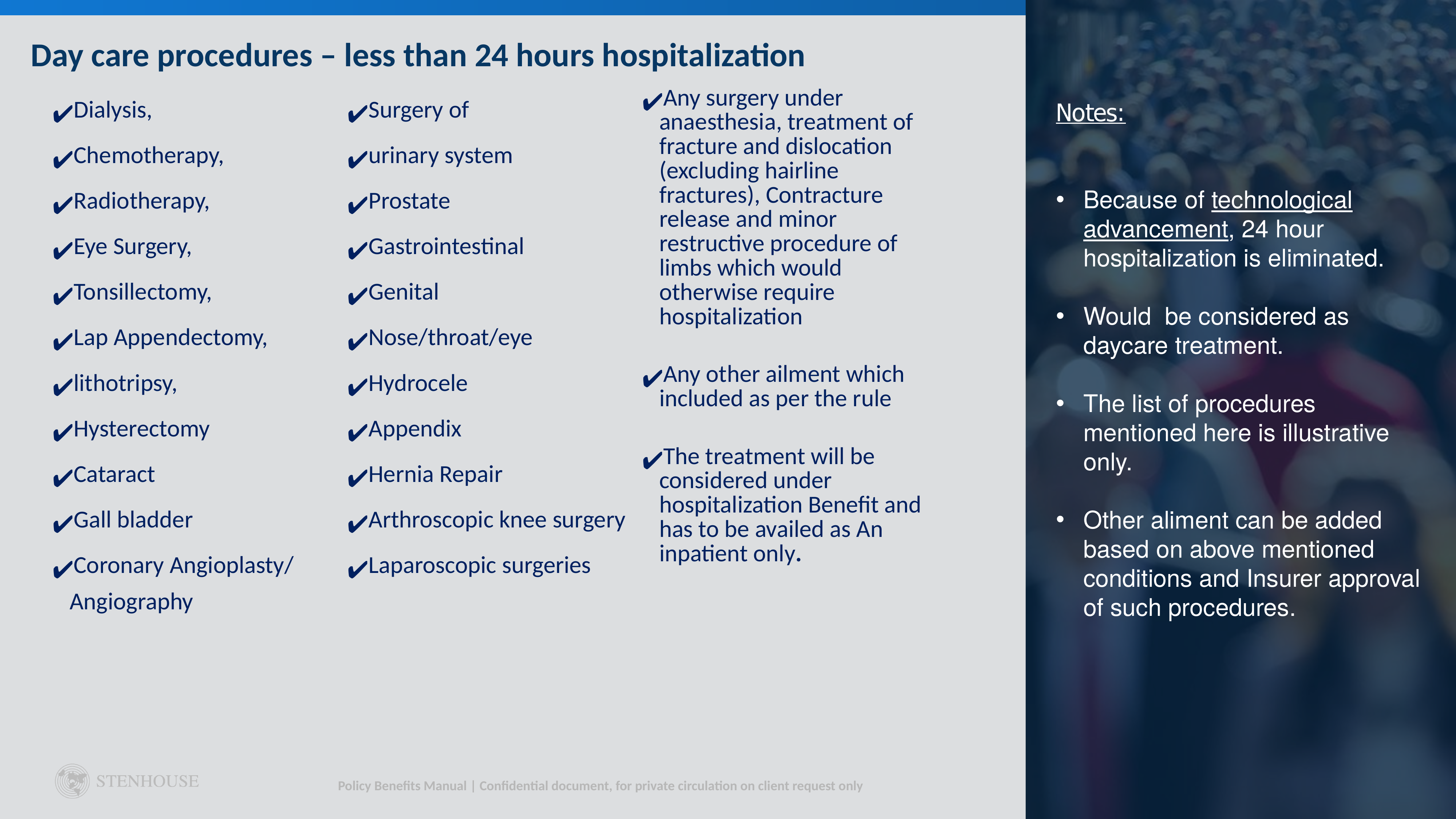

Day care procedures – less than 24 hours hospitalization
| Dialysis, Chemotherapy, Radiotherapy, Eye Surgery, Tonsillectomy, Lap Appendectomy, lithotripsy, Hysterectomy Cataract Gall bladder Coronary Angioplasty/ Angiography | Surgery of urinary system Prostate Gastrointestinal Genital Nose/throat/eye Hydrocele Appendix Hernia Repair Arthroscopic knee surgery Laparoscopic surgeries | Any surgery under anaesthesia, treatment of fracture and dislocation (excluding hairline fractures), Contracture release and minor restructive procedure of limbs which would otherwise require hospitalization Any other ailment which included as per the rule The treatment will be considered under hospitalization Benefit and has to be availed as An inpatient only. |
| --- | --- | --- |
Notes:

Because of technological advancement, 24 hour hospitalization is eliminated.

Would  be considered as daycare treatment.

The list of procedures mentioned here is illustrative only.

Other aliment can be added based on above mentioned conditions and Insurer approval of such procedures.